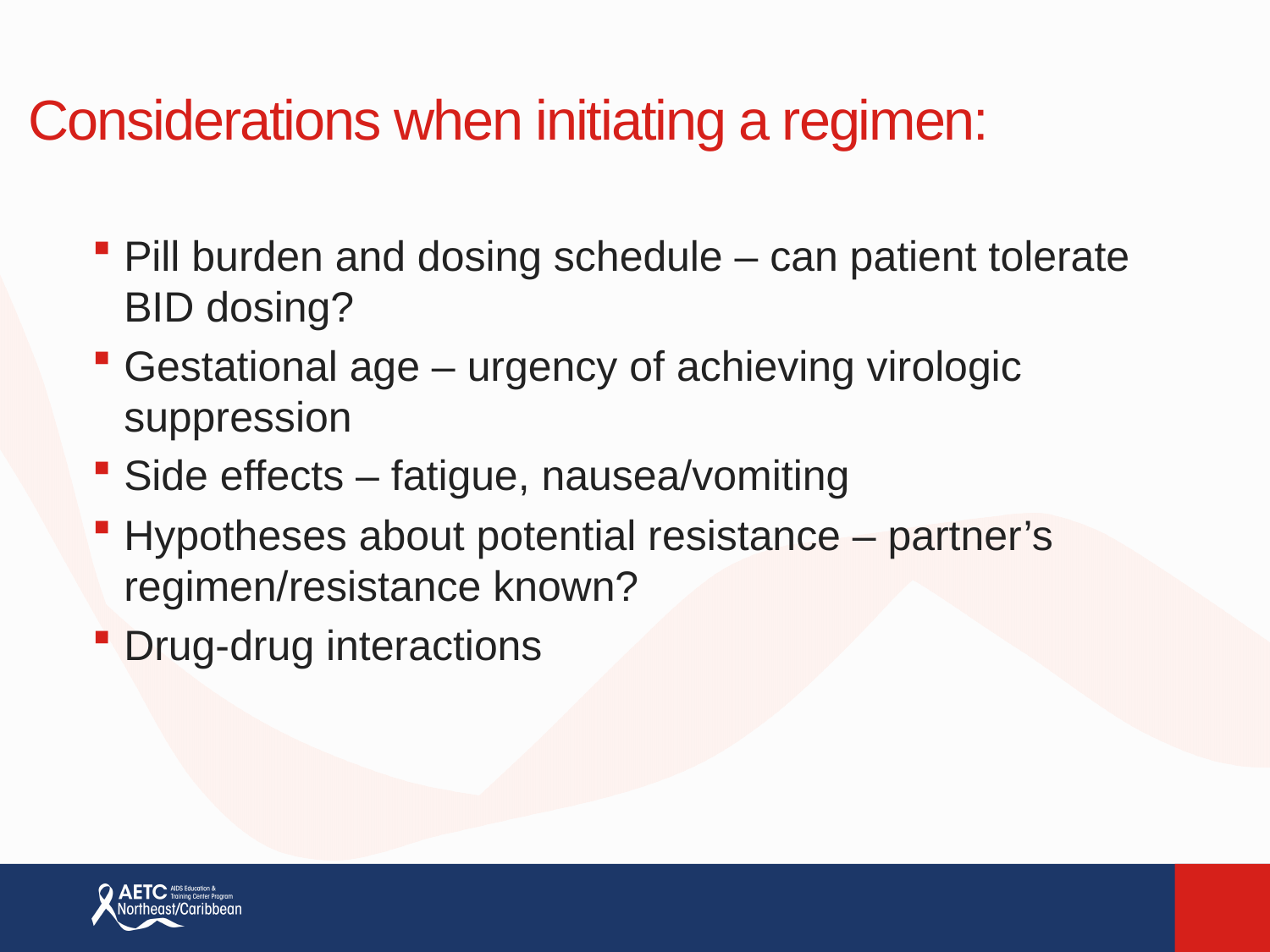

# Considerations when initiating a regimen:
Pill burden and dosing schedule – can patient tolerate BID dosing?
Gestational age – urgency of achieving virologic suppression
Side effects – fatigue, nausea/vomiting
Hypotheses about potential resistance – partner’s regimen/resistance known?
Drug-drug interactions